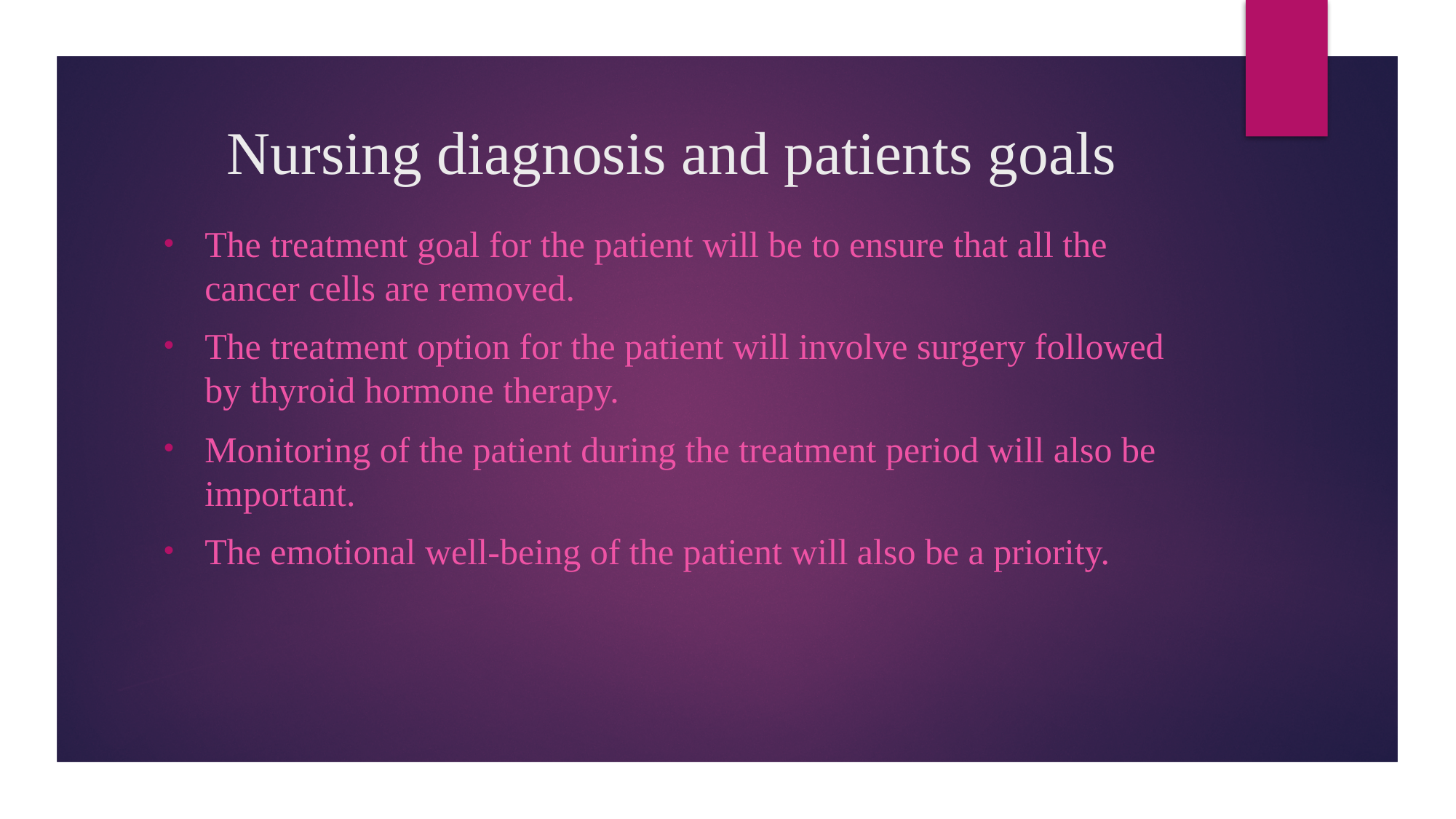

# Nursing diagnosis and patients goals
The treatment goal for the patient will be to ensure that all the cancer cells are removed.
The treatment option for the patient will involve surgery followed by thyroid hormone therapy.
Monitoring of the patient during the treatment period will also be important.
The emotional well-being of the patient will also be a priority.